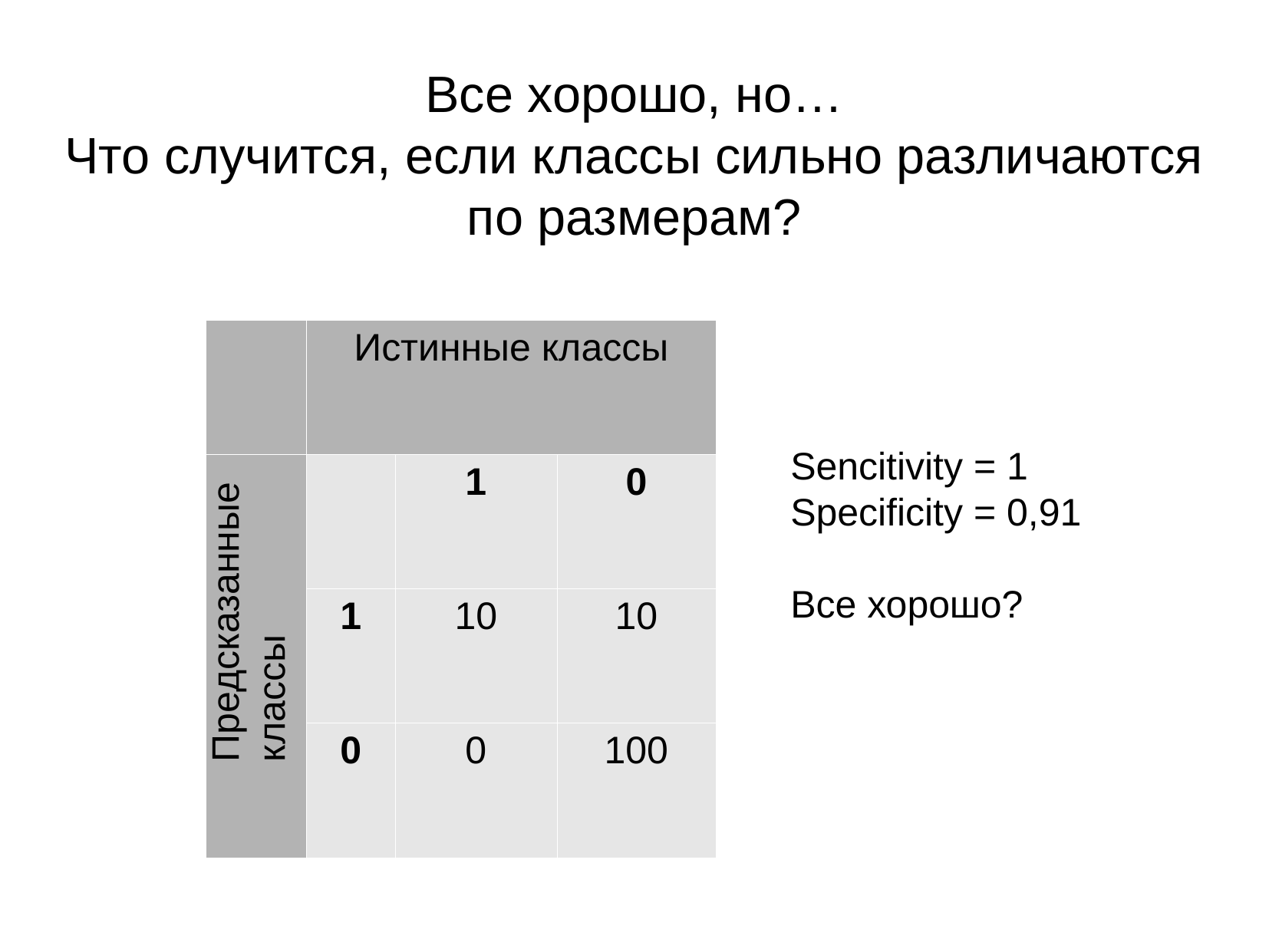

Все хорошо, но…
Что случится, если классы сильно различаются по размерам?
|  | Истинные классы |  |  |
| --- | --- | --- | --- |
|  |  | 1 | 0 |
|  | 1 | 10 | 10 |
|  | 0 | 0 | 100 |
Sencitivity = 1
Specificity = 0,91

Все хорошо?

Предсказанные классы